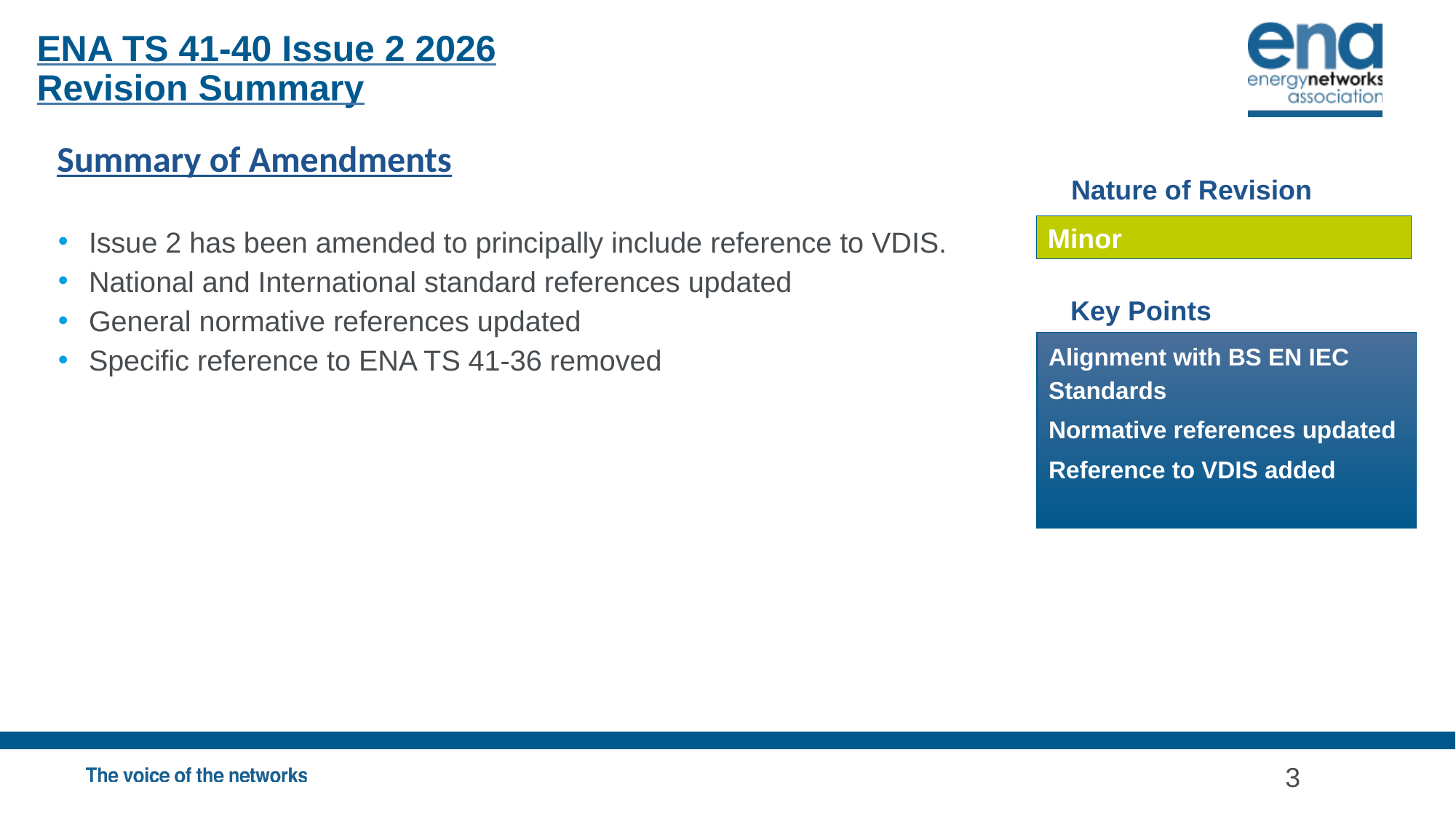

ENA TS 41-40 Issue 2 2026
Revision Summary
Summary of Amendments

Issue 2 has been amended to principally include reference to VDIS.
National and International standard references updated
General normative references updated
Specific reference to ENA TS 41-36 removed

Nature of Revision
Minor
Key Points
Alignment with BS EN IEC Standards
Normative references updated
Reference to VDIS added

3